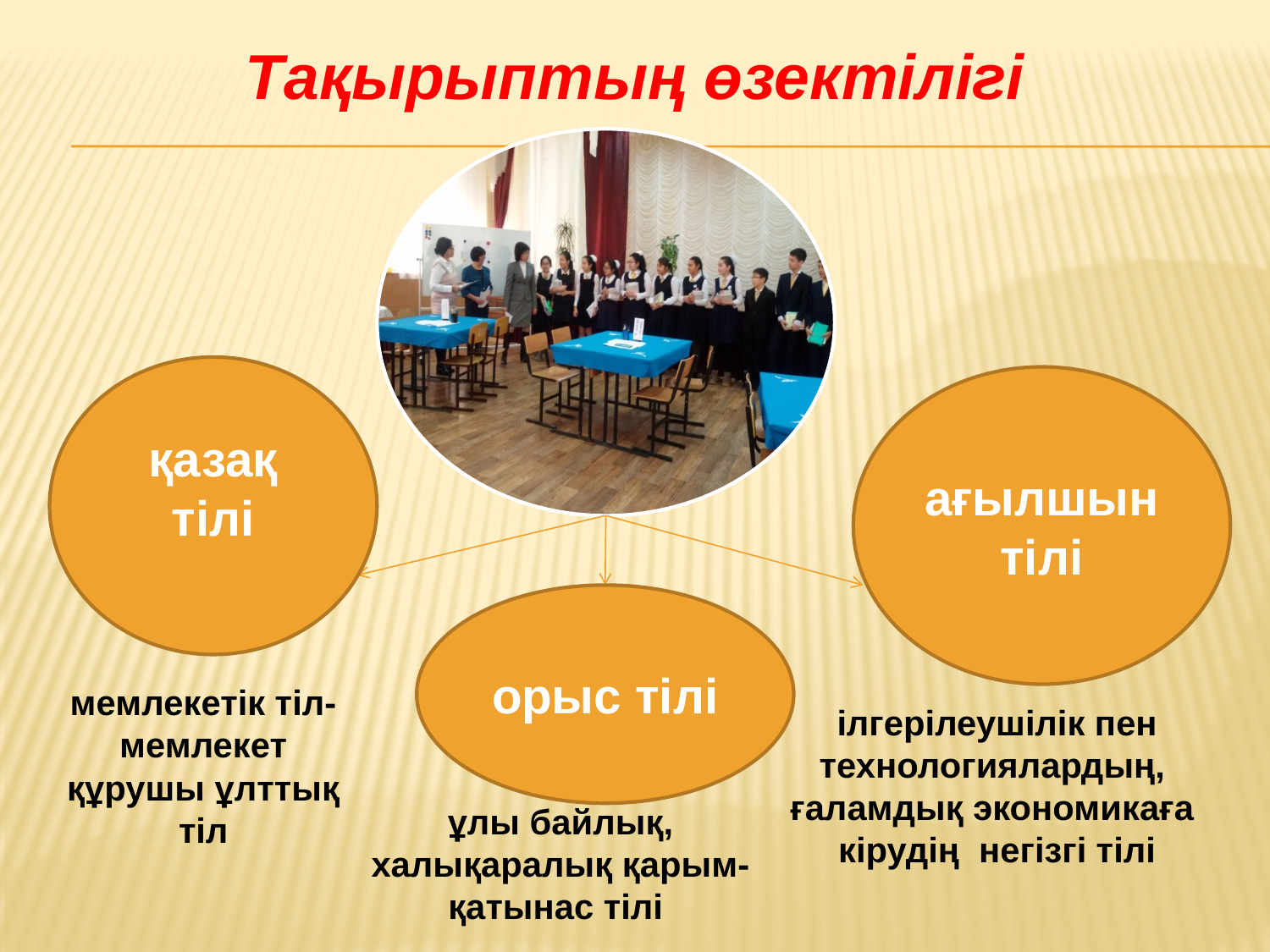

Тақырыптың өзектілігі

қазақ тілі

ағылшын тілі
орыс тілі
мемлекетік тіл-мемлекет құрушы ұлттық тіл
ілгерілеушілік пен технологиялардың,
ғаламдық экономикаға  кірудің  негізгі тілі
ұлы байлық, халықаралық қарым-қатынас тілі